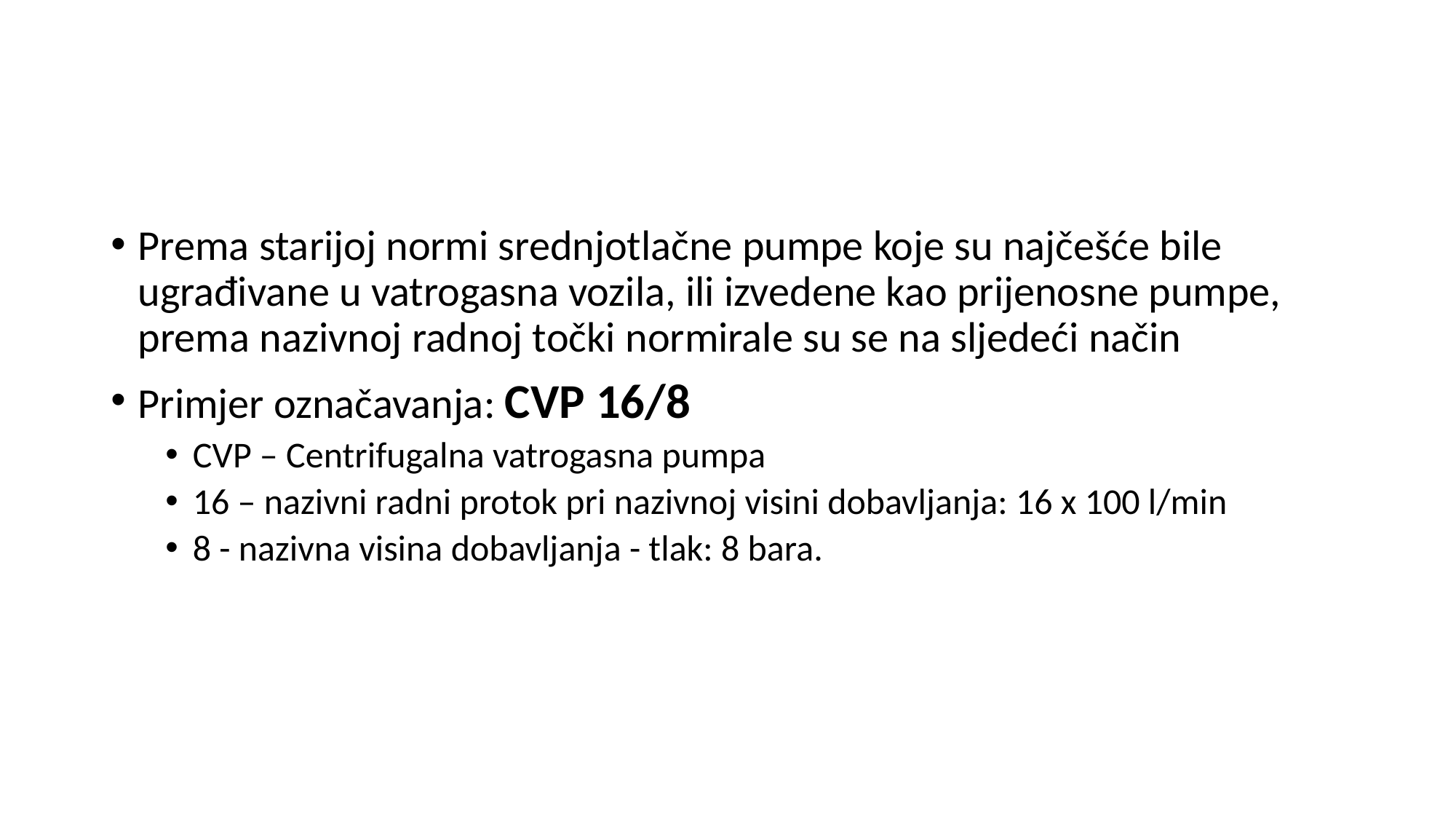

Prema starijoj normi srednjotlačne pumpe koje su najčešće bile ugrađivane u vatrogasna vozila, ili izvedene kao prijenosne pumpe, prema nazivnoj radnoj točki normirale su se na sljedeći način
Primjer označavanja: CVP 16/8
CVP – Centrifugalna vatrogasna pumpa
16 – nazivni radni protok pri nazivnoj visini dobavljanja: 16 x 100 l/min
8 - nazivna visina dobavljanja - tlak: 8 bara.